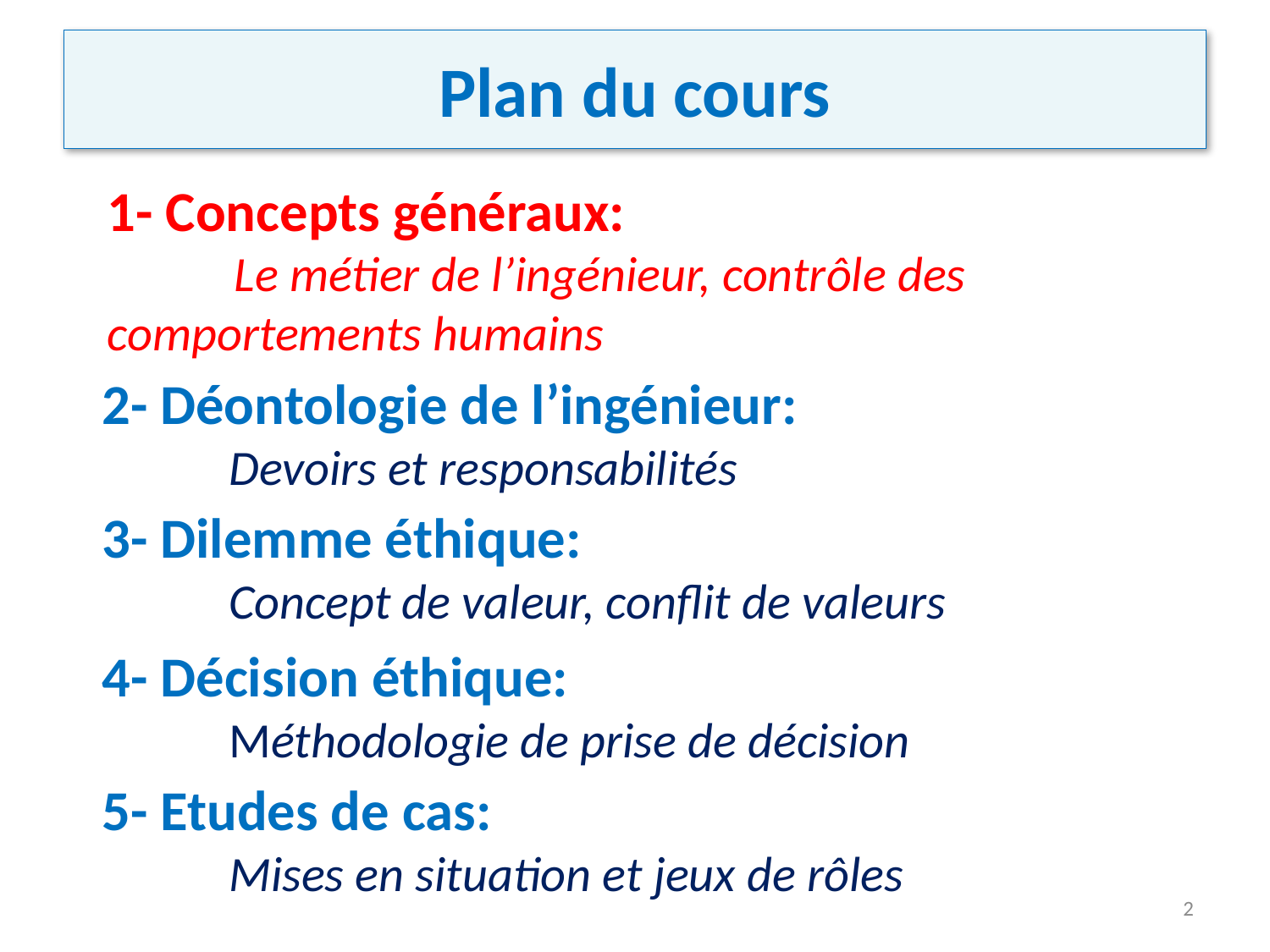

# Plan du cours
1- Concepts généraux:
	Le métier de l’ingénieur, contrôle des 	comportements humains
2- Déontologie de l’ingénieur:
	Devoirs et responsabilités
3- Dilemme éthique:
	Concept de valeur, conflit de valeurs
4- Décision éthique:
	Méthodologie de prise de décision
5- Etudes de cas:
	Mises en situation et jeux de rôles
2